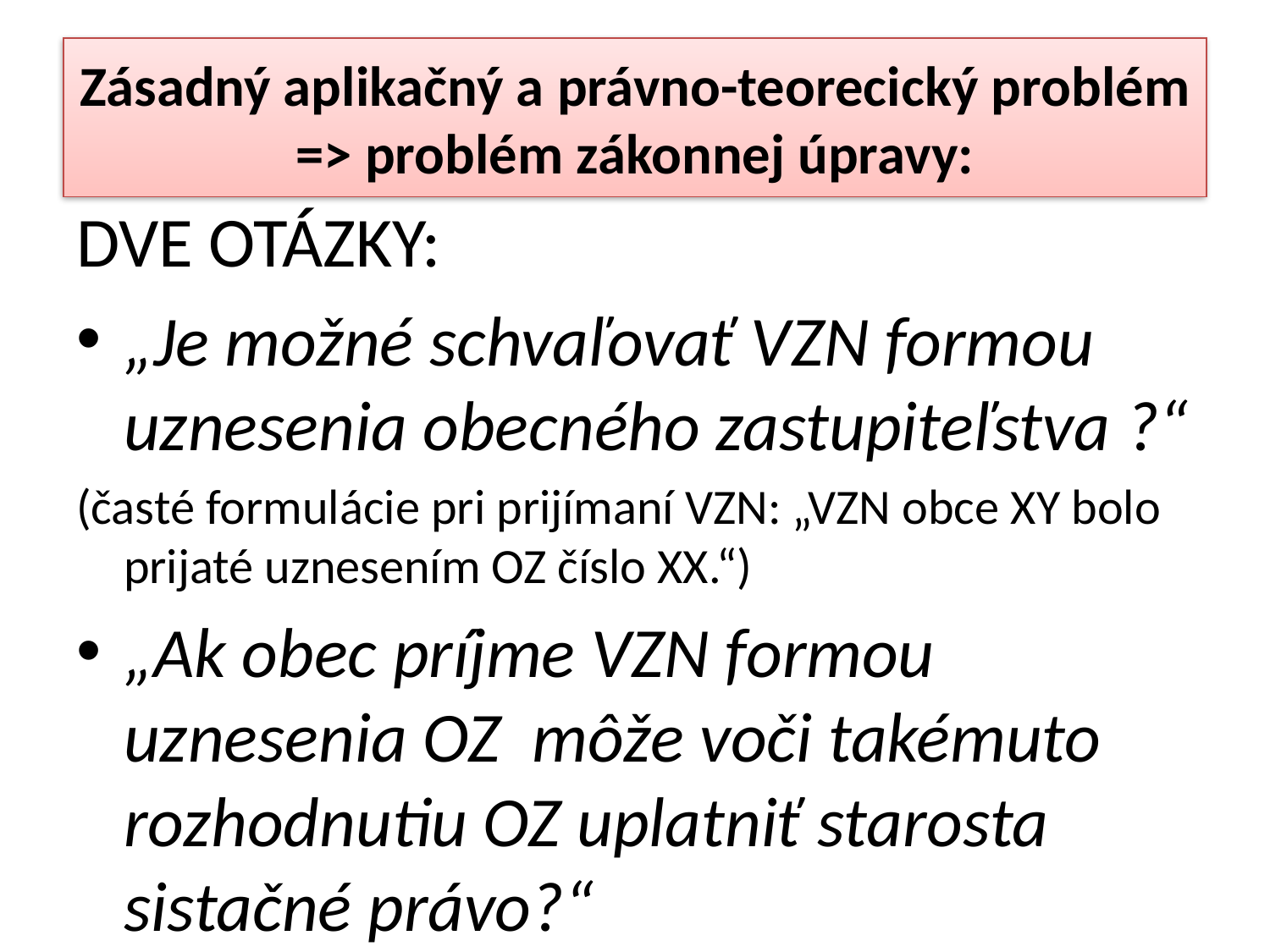

# Zásadný aplikačný a právno-teorecický problém => problém zákonnej úpravy:
DVE OTÁZKY:
„Je možné schvaľovať VZN formou uznesenia obecného zastupiteľstva ?“
(časté formulácie pri prijímaní VZN: „VZN obce XY bolo prijaté uznesením OZ číslo XX.“)
„Ak obec príjme VZN formou uznesenia OZ  môže voči takémuto rozhodnutiu OZ uplatniť starosta sistačné právo?“